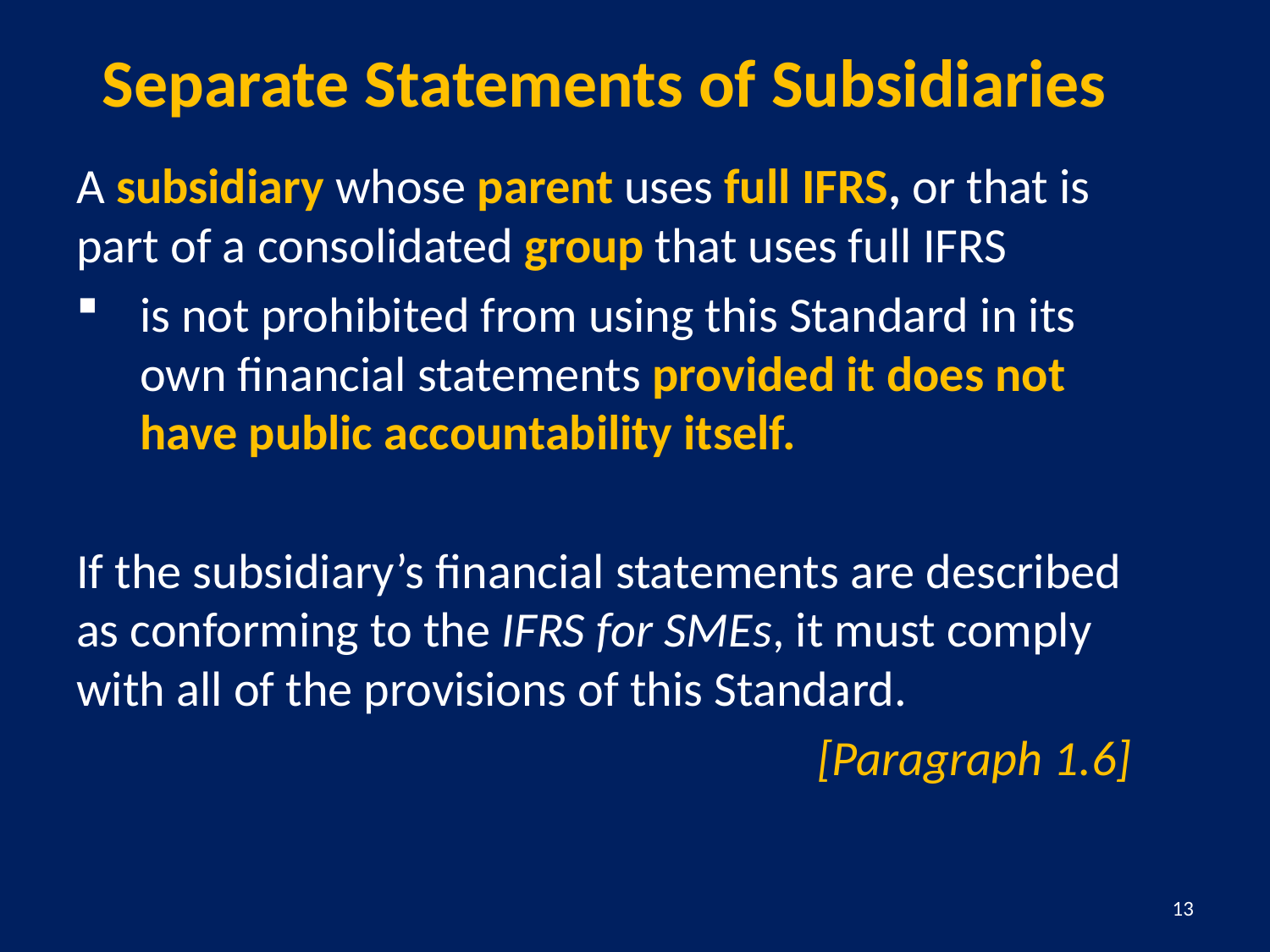

# Separate Statements of Subsidiaries
A subsidiary whose parent uses full IFRS, or that is part of a consolidated group that uses full IFRS
is not prohibited from using this Standard in its own financial statements provided it does not have public accountability itself.

If the subsidiary’s financial statements are described as conforming to the IFRS for SMEs, it must comply with all of the provisions of this Standard.
[Paragraph 1.6]

13